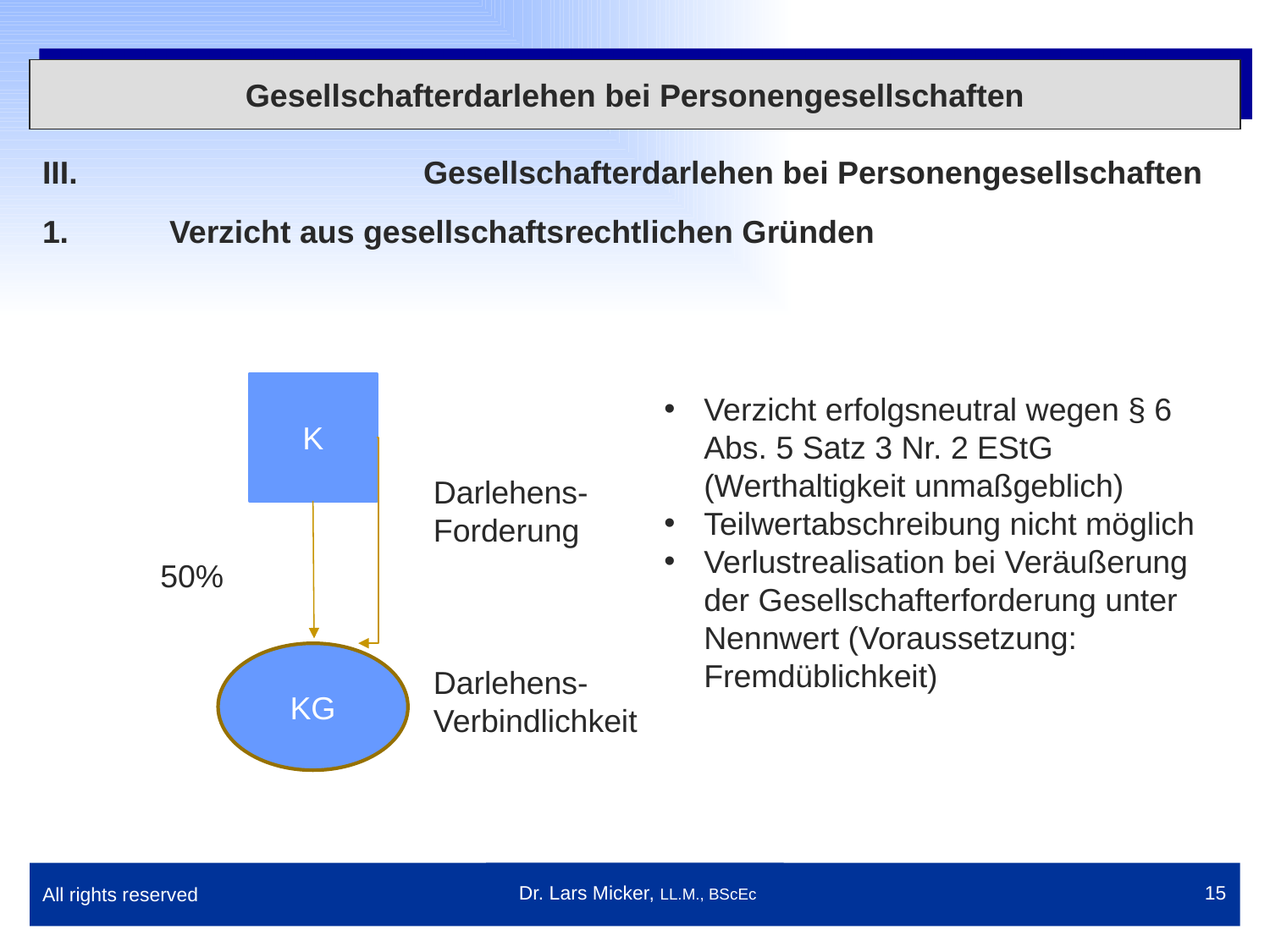

Gesellschafterdarlehen bei Personengesellschaften
III.			Gesellschafterdarlehen bei Personengesellschaften
1.	Verzicht aus gesellschaftsrechtlichen Gründen
K
Verzicht erfolgsneutral wegen § 6 Abs. 5 Satz 3 Nr. 2 EStG (Werthaltigkeit unmaßgeblich)
Teilwertabschreibung nicht möglich
Verlustrealisation bei Veräußerung der Gesellschafterforderung unter Nennwert (Voraussetzung: Fremdüblichkeit)
Darlehens-
Forderung

Darlehens-
Verbindlichkeit
       50%
KG

All rights reserved
 Dr. Lars Micker, LL.M., BScEc
15